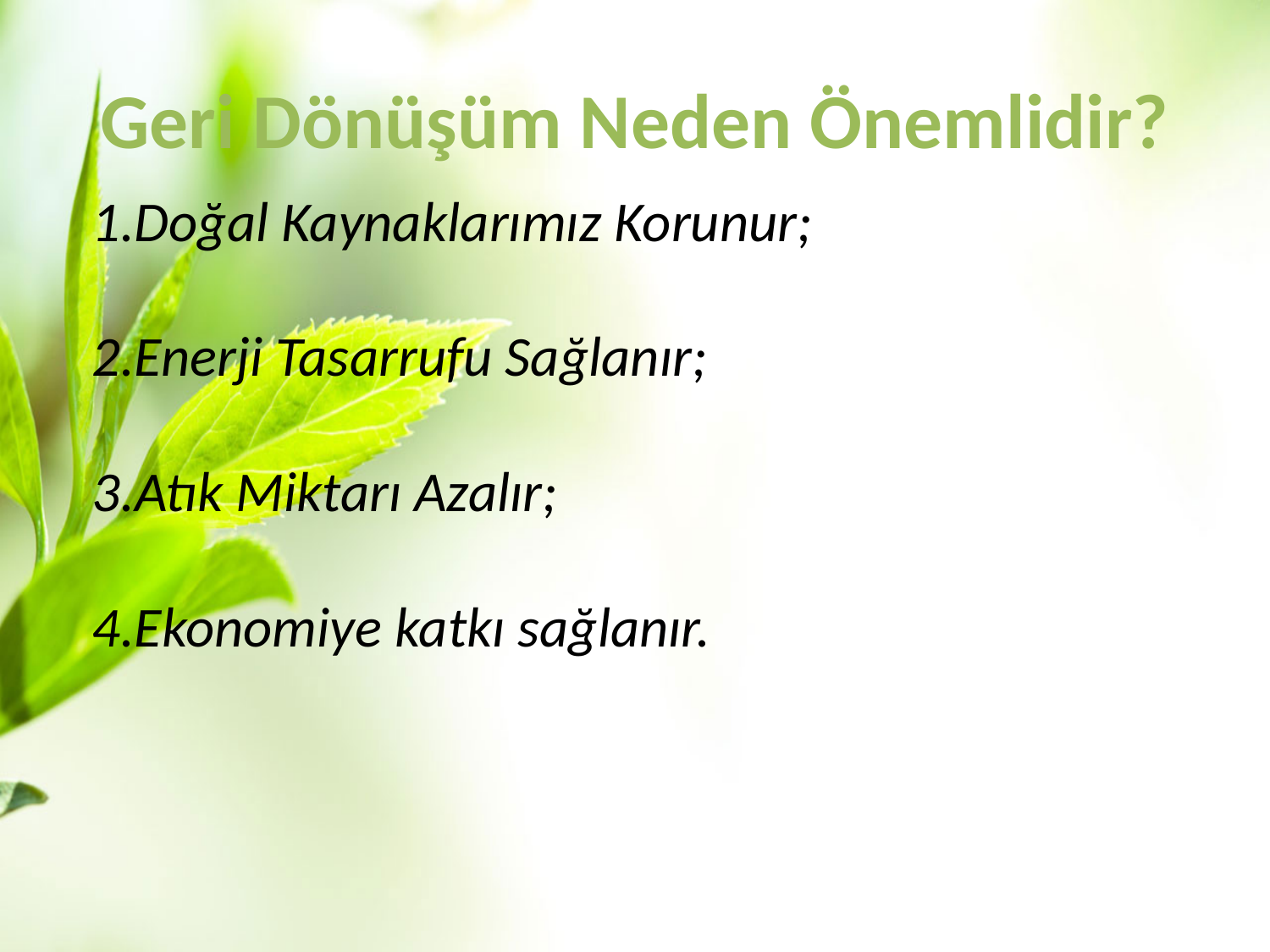

# Geri Dönüşüm Neden Önemlidir?
1.Doğal Kaynaklarımız Korunur;

2.Enerji Tasarrufu Sağlanır;

3.Atık Miktarı Azalır;

4.Ekonomiye katkı sağlanır.